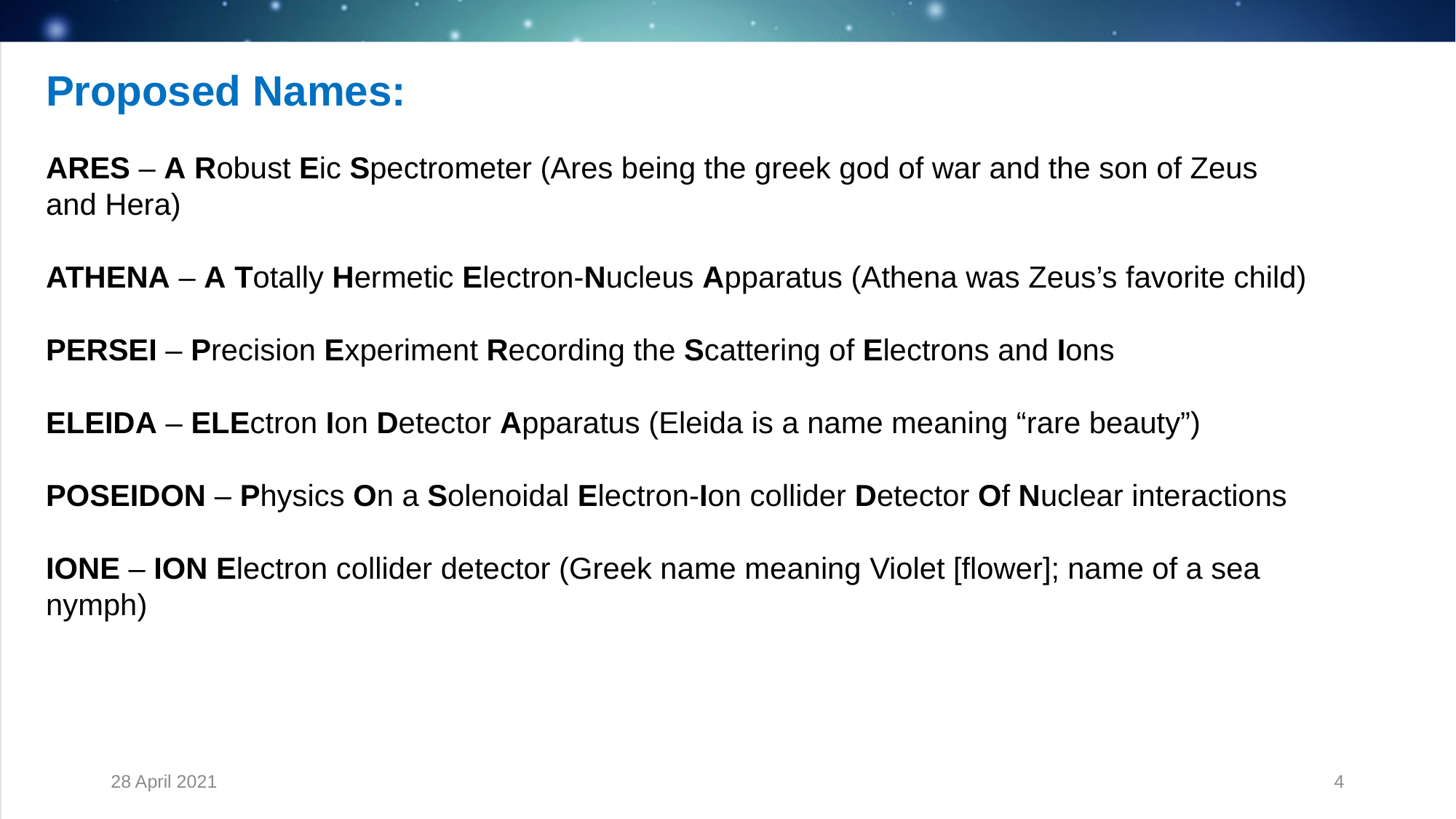

Proposed Names:

ARES – A Robust Eic Spectrometer (Ares being the greek god of war and the son of Zeus and Hera)

ATHENA – A Totally Hermetic Electron-Nucleus Apparatus (Athena was Zeus’s favorite child)

PERSEI – Precision Experiment Recording the Scattering of Electrons and Ions

ELEIDA – ELEctron Ion Detector Apparatus (Eleida is a name meaning “rare beauty”)

POSEIDON – Physics On a Solenoidal Electron-Ion collider Detector Of Nuclear interactions

IONE – ION Electron collider detector (Greek name meaning Violet [flower]; name of a sea nymph)

28 April 2021
4